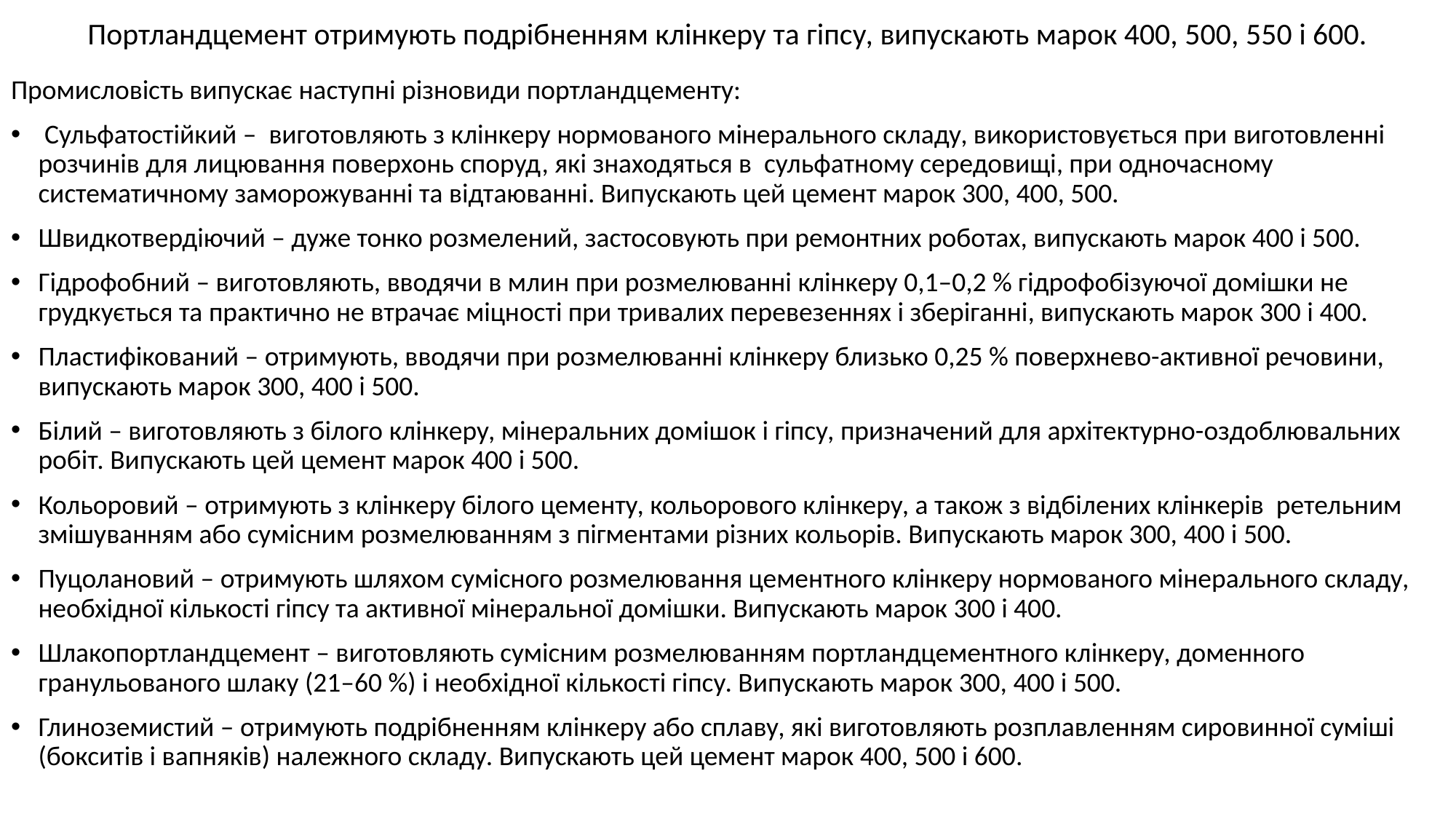

# Портландцемент отримують подрібненням клінкеру та гіпсу, випускають марок 400, 500, 550 і 600.
Промисловість випускає наступні різновиди портландцементу:
 Сульфатостійкий –  виготовляють з клінкеру нормованого мінерального складу, використовується при виготовленні розчинів для лицювання поверхонь споруд, які знаходяться в  сульфатному середовищі, при одночасному систематичному заморожуванні та відтаюванні. Випускають цей цемент марок 300, 400, 500.
Швидкотвердіючий – дуже тонко розмелений, застосовують при ремонтних роботах, випускають марок 400 і 500.
Гідрофобний – виготовляють, вводячи в млин при розмелюванні клінкеру 0,1–0,2 % гідрофобізуючої домішки не грудкується та практично не втрачає міцності при тривалих перевезеннях і зберіганні, випускають марок 300 і 400.
Пластифікований – отримують, вводячи при розмелюванні клінкеру близько 0,25 % поверхнево-активної речовини, випускають марок 300, 400 і 500.
Білий – виготовляють з білого клінкеру, мінеральних домішок і гіпсу, призначений для архітектурно-оздоблювальних робіт. Випускають цей цемент марок 400 і 500.
Кольоровий – отримують з клінкеру білого цементу, кольорового клінкеру, а також з відбілених клінкерів  ретельним змішуванням або сумісним розмелюванням з пігментами різних кольорів. Випускають марок 300, 400 і 500.
Пуцолановий – отримують шляхом сумісного розмелювання цементного клінкеру нормованого мінерального складу, необхідної кількості гіпсу та активної мінеральної домішки. Випускають марок 300 і 400.
Шлакопортландцемент – виготовляють сумісним розмелюванням портландцементного клінкеру, доменного гранульованого шлаку (21–60 %) і необхідної кількості гіпсу. Випускають марок 300, 400 і 500.
Глиноземистий – отримують подрібненням клінкеру або сплаву, які виготовляють розплавленням сировинної суміші (бокситів і вапняків) належного складу. Випускають цей цемент марок 400, 500 і 600.